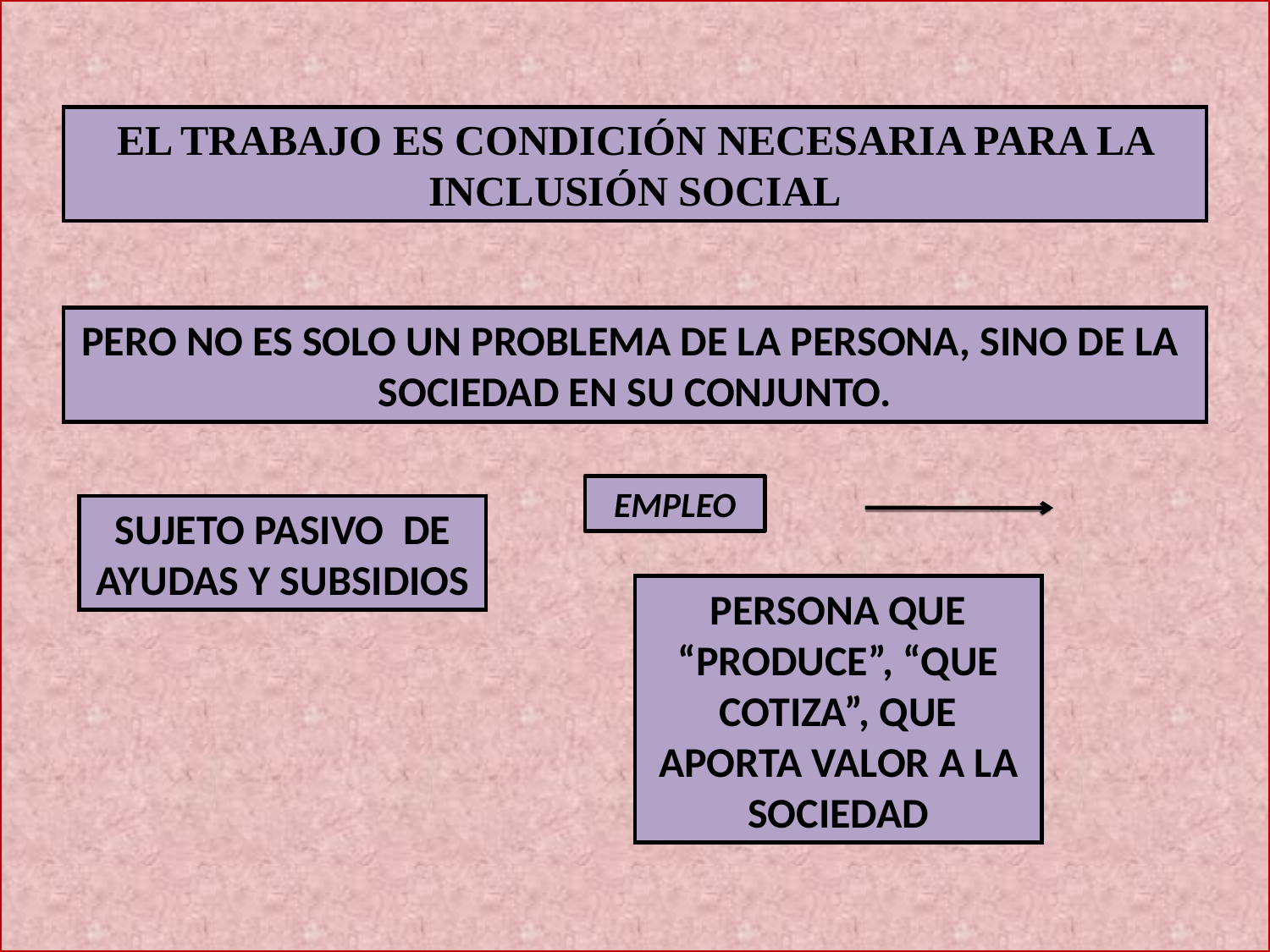

EL TRABAJO ES CONDICIÓN NECESARIA PARA LA INCLUSIÓN SOCIAL
PERO NO ES SOLO UN PROBLEMA DE LA PERSONA, SINO DE LA  SOCIEDAD EN SU CONJUNTO.
EMPLEO
SUJETO PASIVO  DE AYUDAS Y SUBSIDIOS
PERSONA QUE “PRODUCE”, “QUE COTIZA”, QUE APORTA VALOR A LA SOCIEDAD